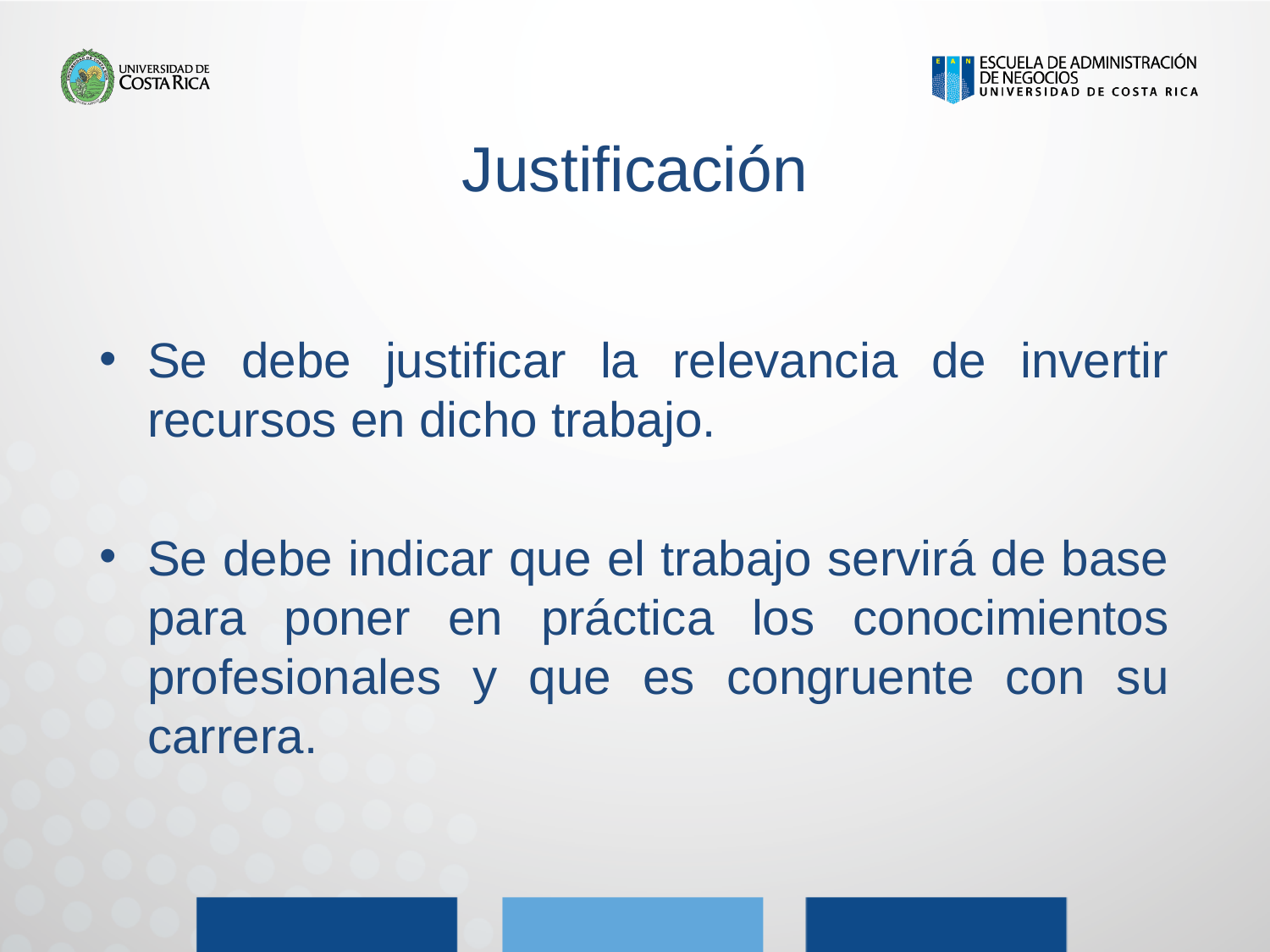

# Justificación

Se debe justificar la relevancia de invertir recursos en dicho trabajo.

Se debe indicar que el trabajo servirá de base para poner en práctica los conocimientos profesionales y que es congruente con su carrera.